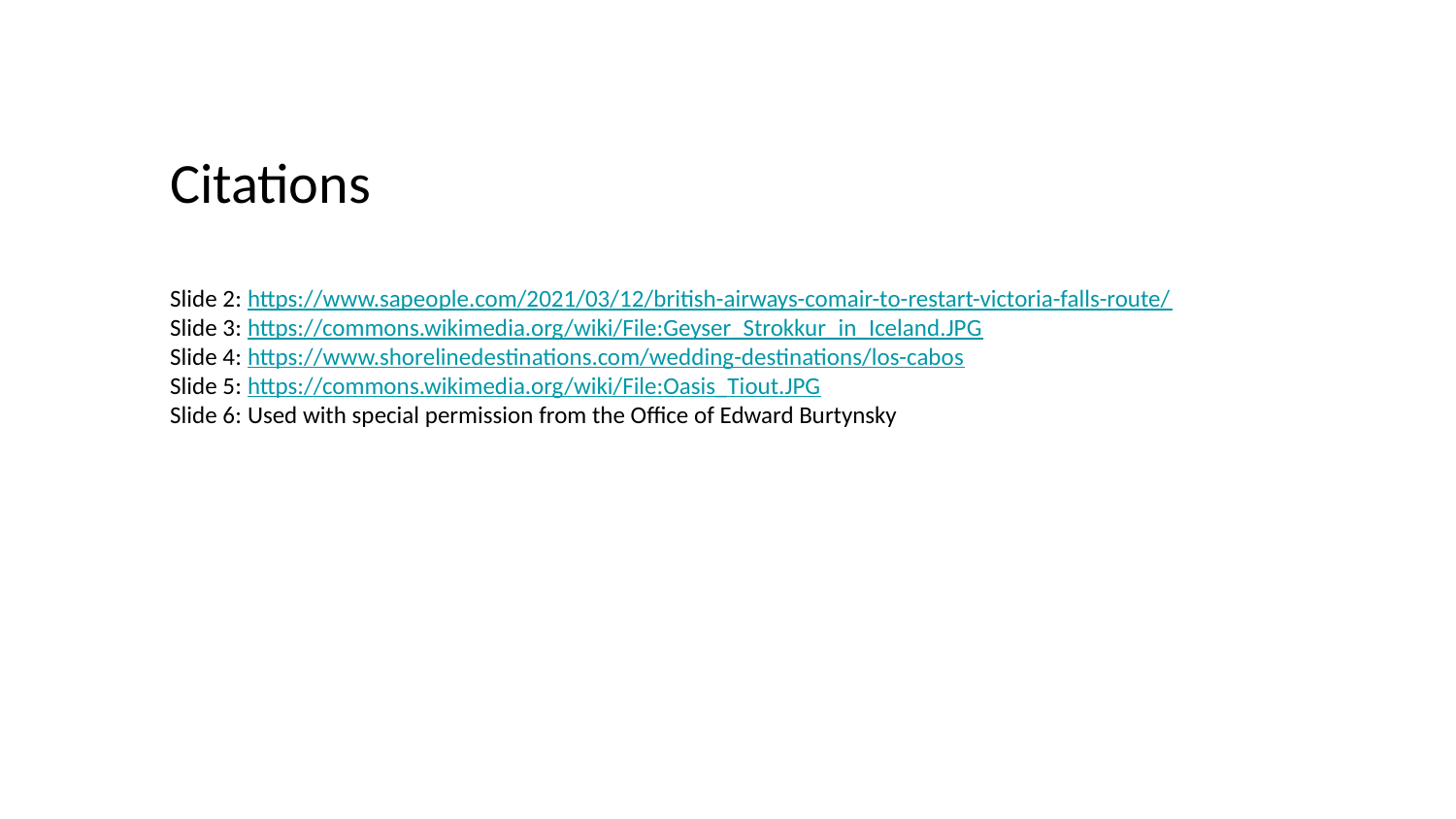

Citations

Slide 2: https://www.sapeople.com/2021/03/12/british-airways-comair-to-restart-victoria-falls-route/
Slide 3: https://commons.wikimedia.org/wiki/File:Geyser_Strokkur_in_Iceland.JPG
Slide 4: https://www.shorelinedestinations.com/wedding-destinations/los-cabos
Slide 5: https://commons.wikimedia.org/wiki/File:Oasis_Tiout.JPG
Slide 6: Used with special permission from the Office of Edward Burtynsky